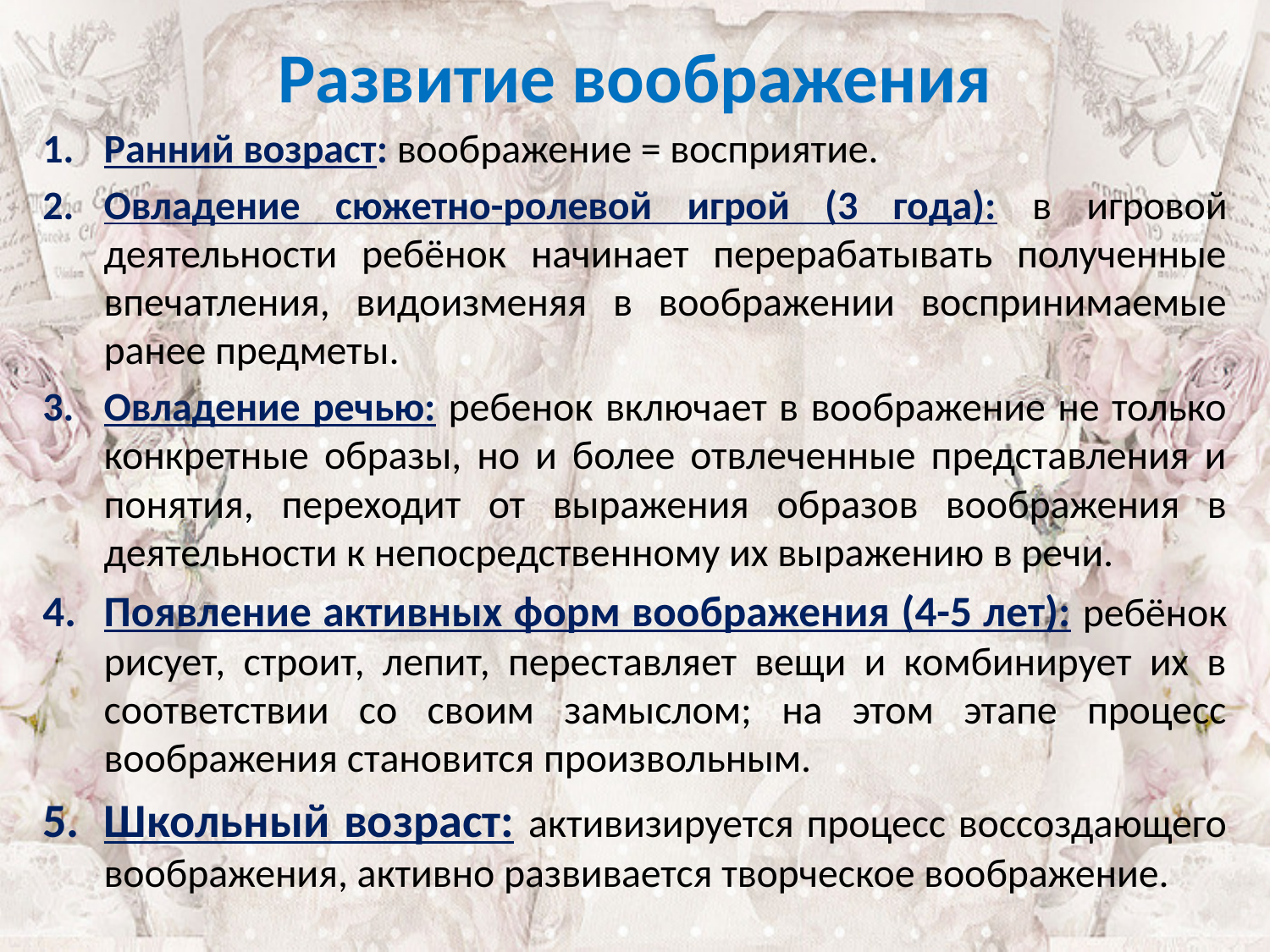

Развитие воображения
Ранний возраст: воображение = восприятие.
Овладение сюжетно-ролевой игрой (3 года): в игровой деятельности ребёнок начинает перерабатывать полученные впечатления, видоизменяя в воображении воспринимаемые ранее предметы.
Овладение речью: ребенок включает в воображение не только конкретные образы, но и более отвлеченные представления и понятия, переходит от выражения образов воображения в деятельности к непосредственному их выражению в речи.
Появление активных форм воображения (4-5 лет): ребёнок рисует, строит, лепит, переставляет вещи и комбинирует их в соответствии со своим замыслом; на этом этапе процесс воображения становится произвольным.
Школьный возраст: активизируется процесс воссоздающего воображения, активно развивается творческое воображение.